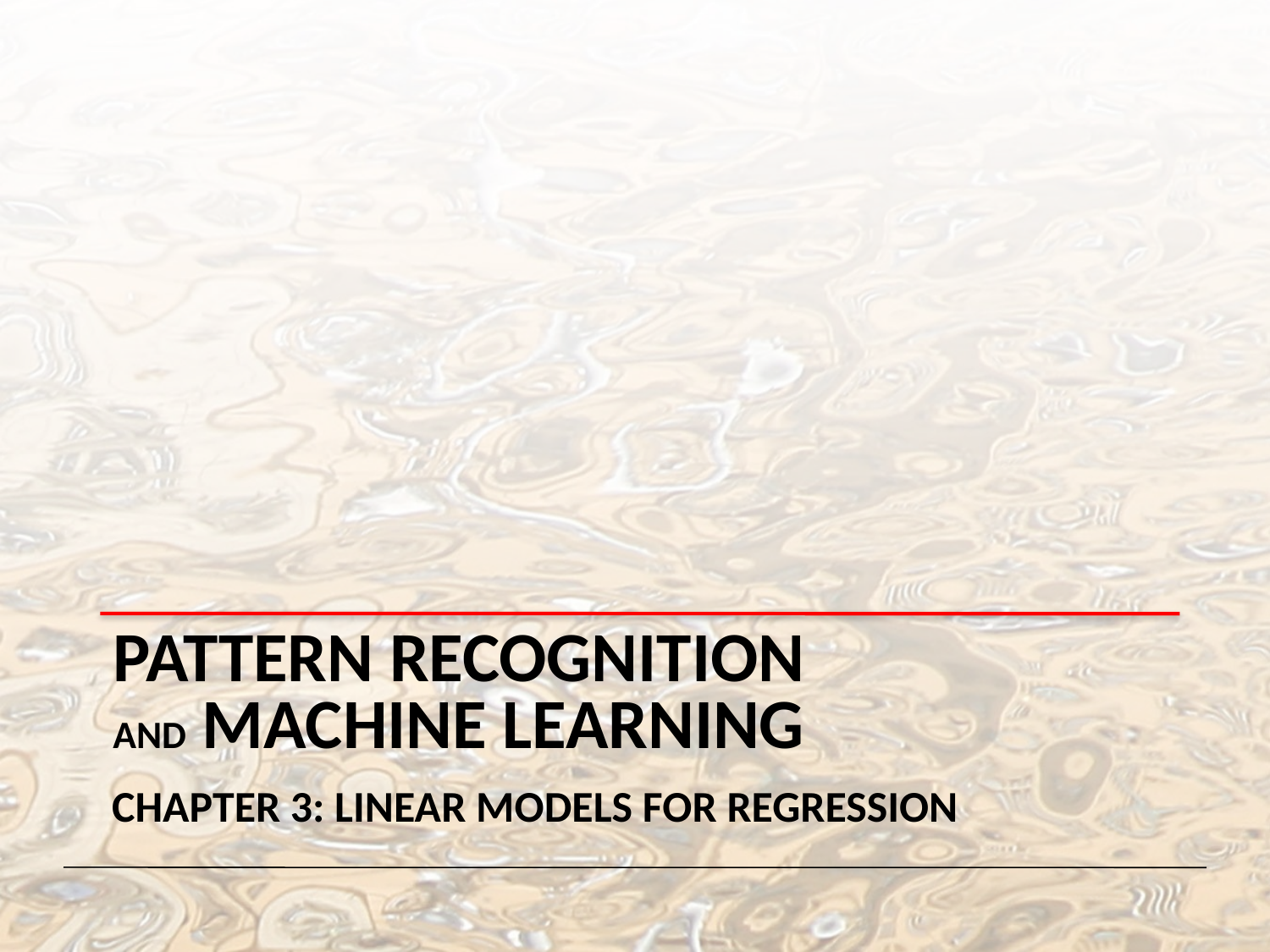

Pattern Recognition
and Machine Learning
Chapter 3: Linear models for regression